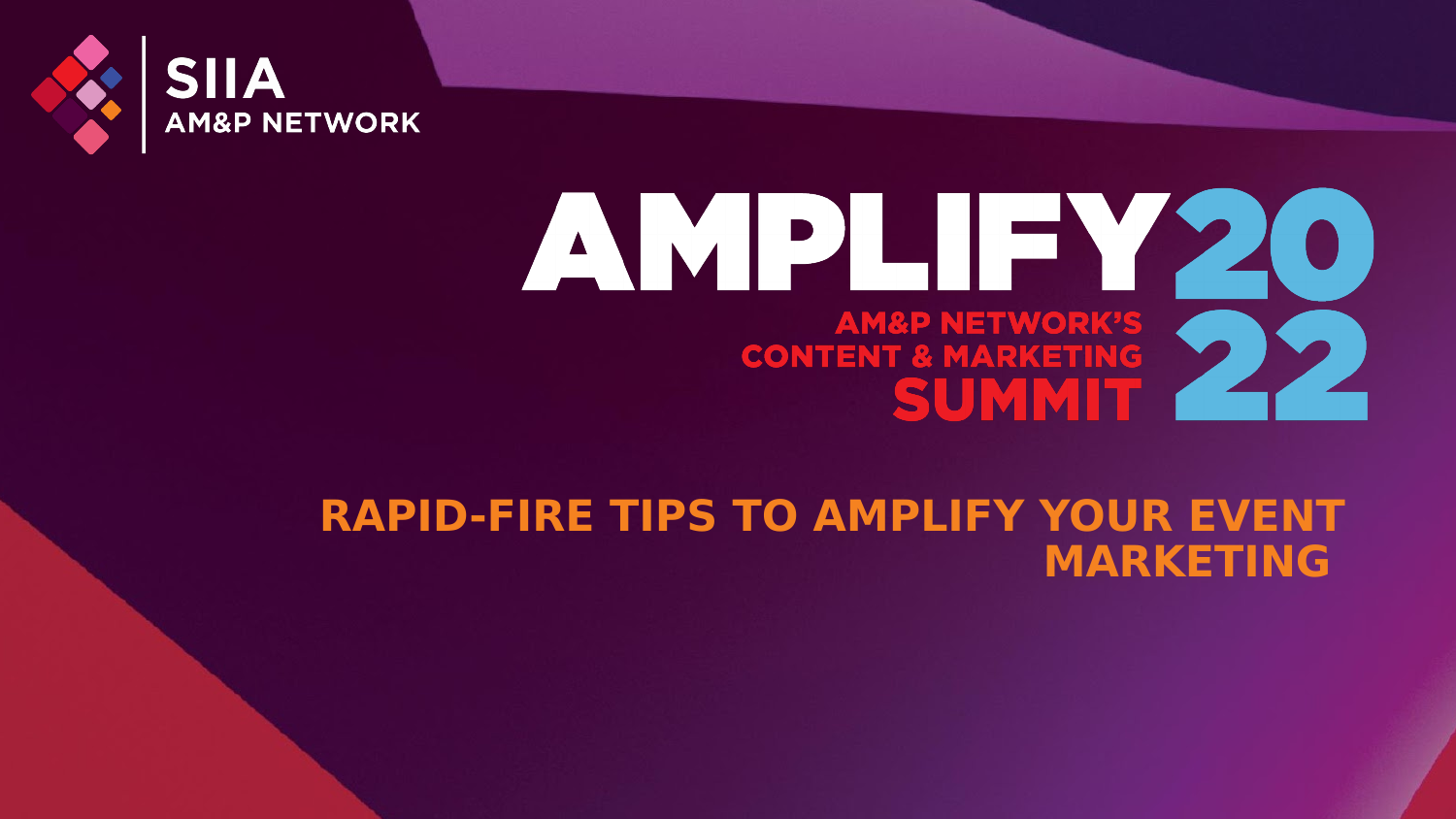

# RAPID-FIRE TIPS TO AMPLIFY YOUR EVENT MARKETING